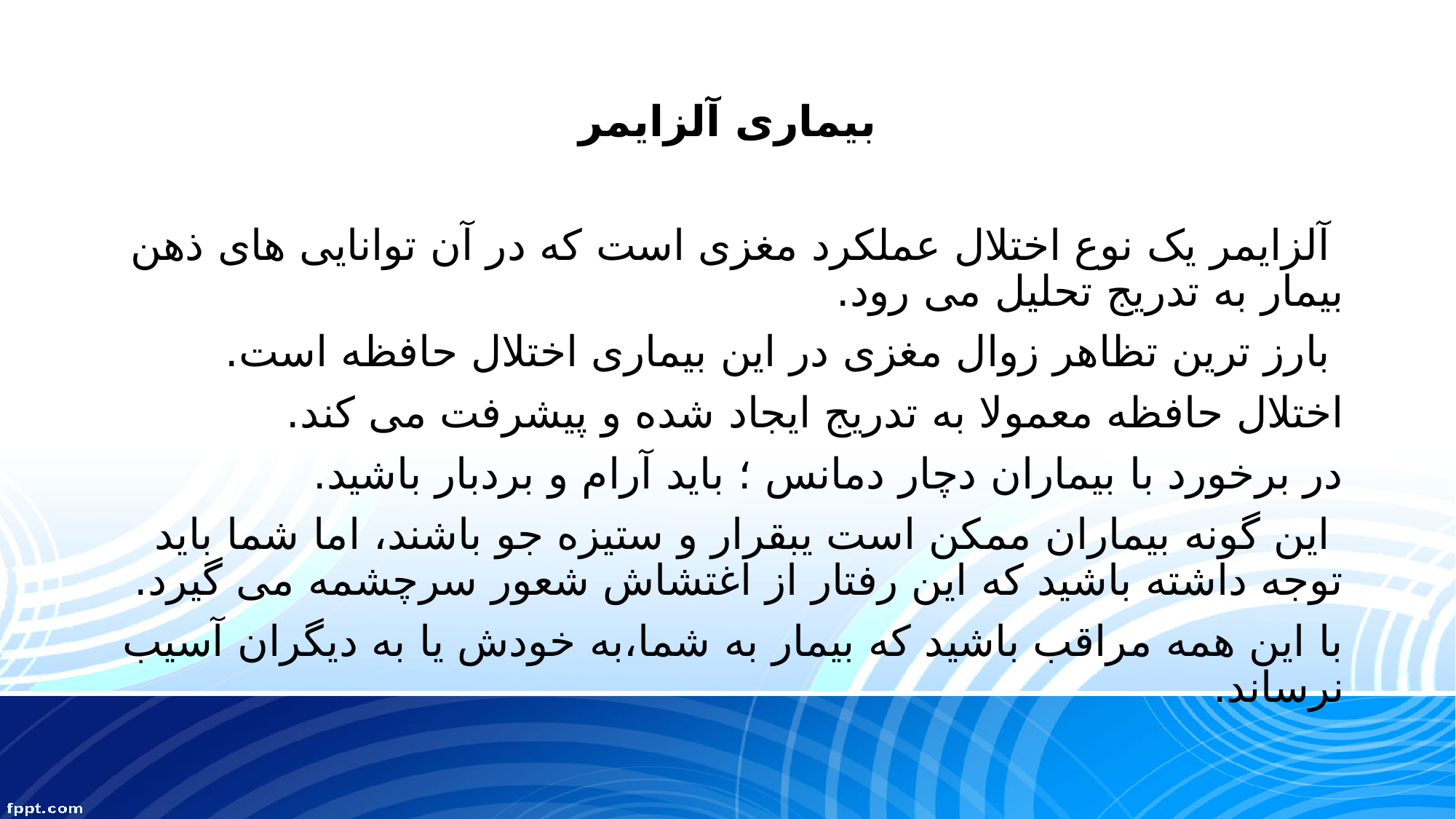

# بیماری آلزایمر
 آلزایمر یک نوع اختلال عملکرد مغزی است که در آن توانایی های ذهن بیمار به تدریج تحلیل می رود.
 بارز ترین تظاهر زوال مغزی در این بیماری اختلال حافظه است.
اختلال حافظه معمولا به تدریج ایجاد شده و پیشرفت می کند.
در برخورد با بیماران دچار دمانس ؛ باید آرام و بردبار باشید.
 این گونه بیماران ممکن است یبقرار و ستیزه جو باشند، اما شما باید توجه داشته باشید که این رفتار از اغتشاش شعور سرچشمه می گیرد.
با این همه مراقب باشید که بیمار به شما،به خودش یا به دیگران آسیب نرساند.